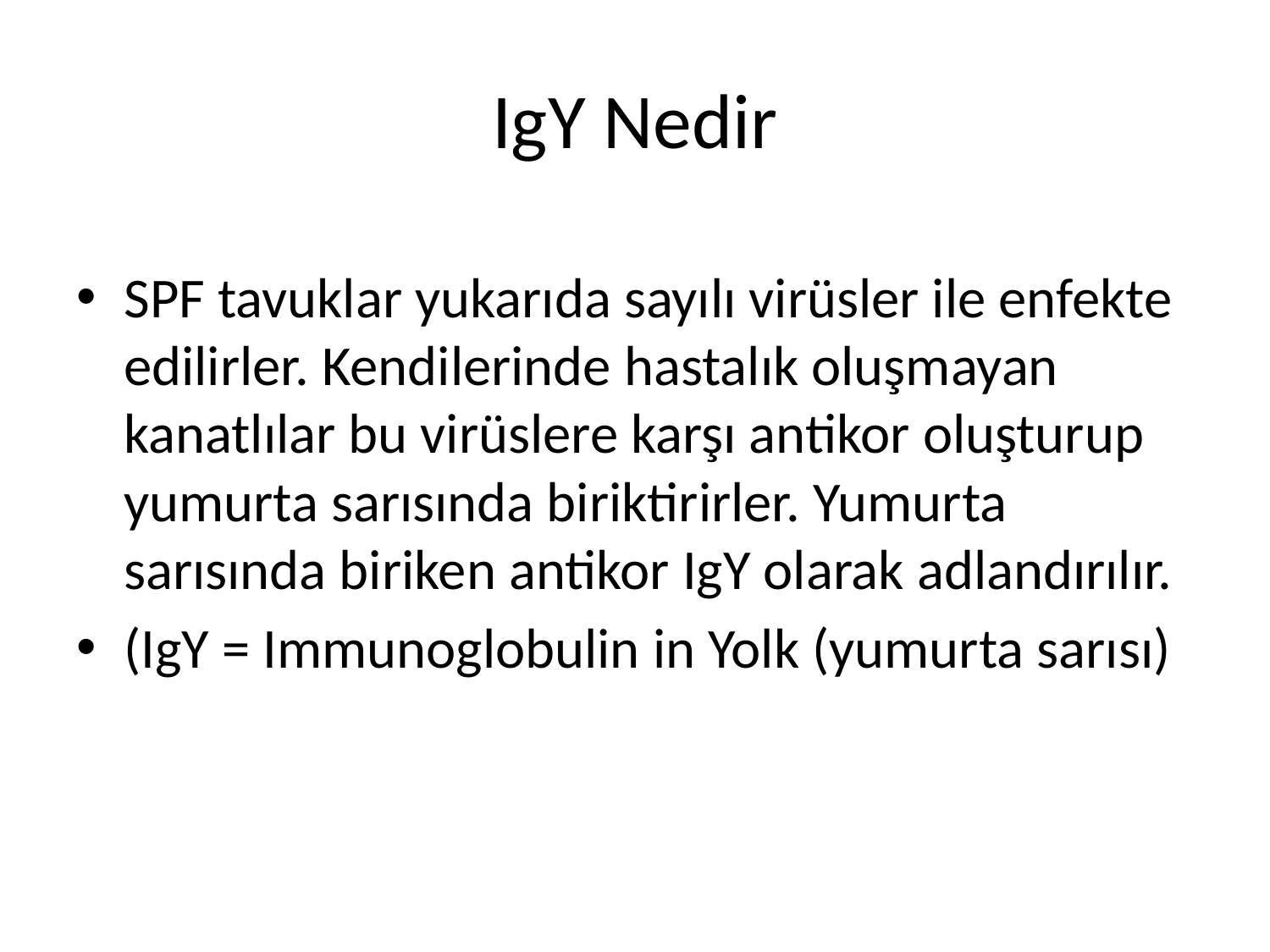

# IgY Nedir

SPF tavuklar yukarıda sayılı virüsler ile enfekte edilirler. Kendilerinde hastalık oluşmayan kanatlılar bu virüslere karşı antikor oluşturup yumurta sarısında biriktirirler. Yumurta sarısında biriken antikor IgY olarak adlandırılır.
(IgY = Immunoglobulin in Yolk (yumurta sarısı)